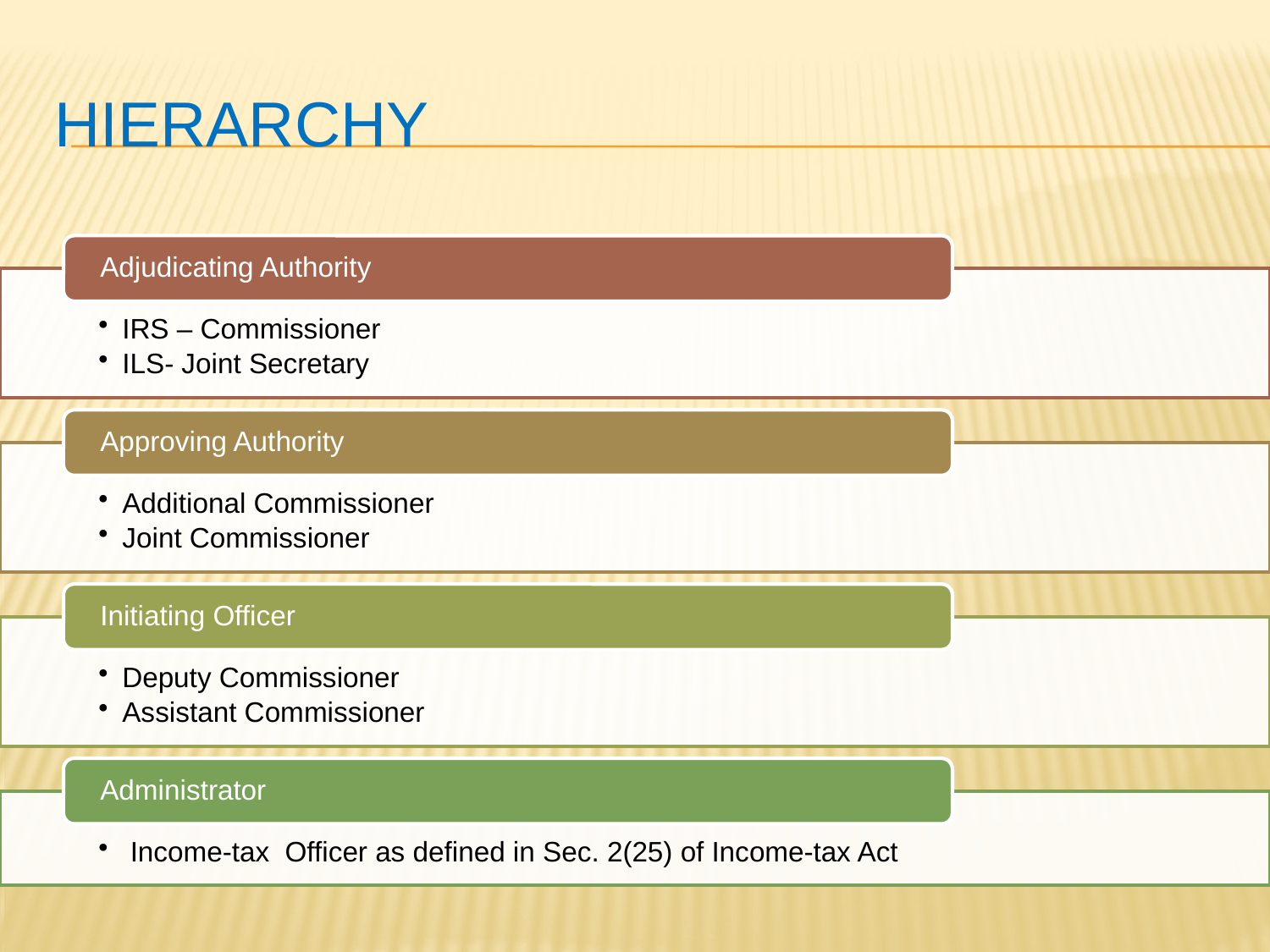

# Hierarchy
IRS – Commissioner
ILS- Joint Secretary
Adjudicating Authority
Additional Commissioner
Joint Commissioner
Approving Authority
Deputy Commissioner
Assistant Commissioner
Initiating Officer
 Income-tax  Officer as defined in Sec. 2(25) of Income-tax Act
Administrator